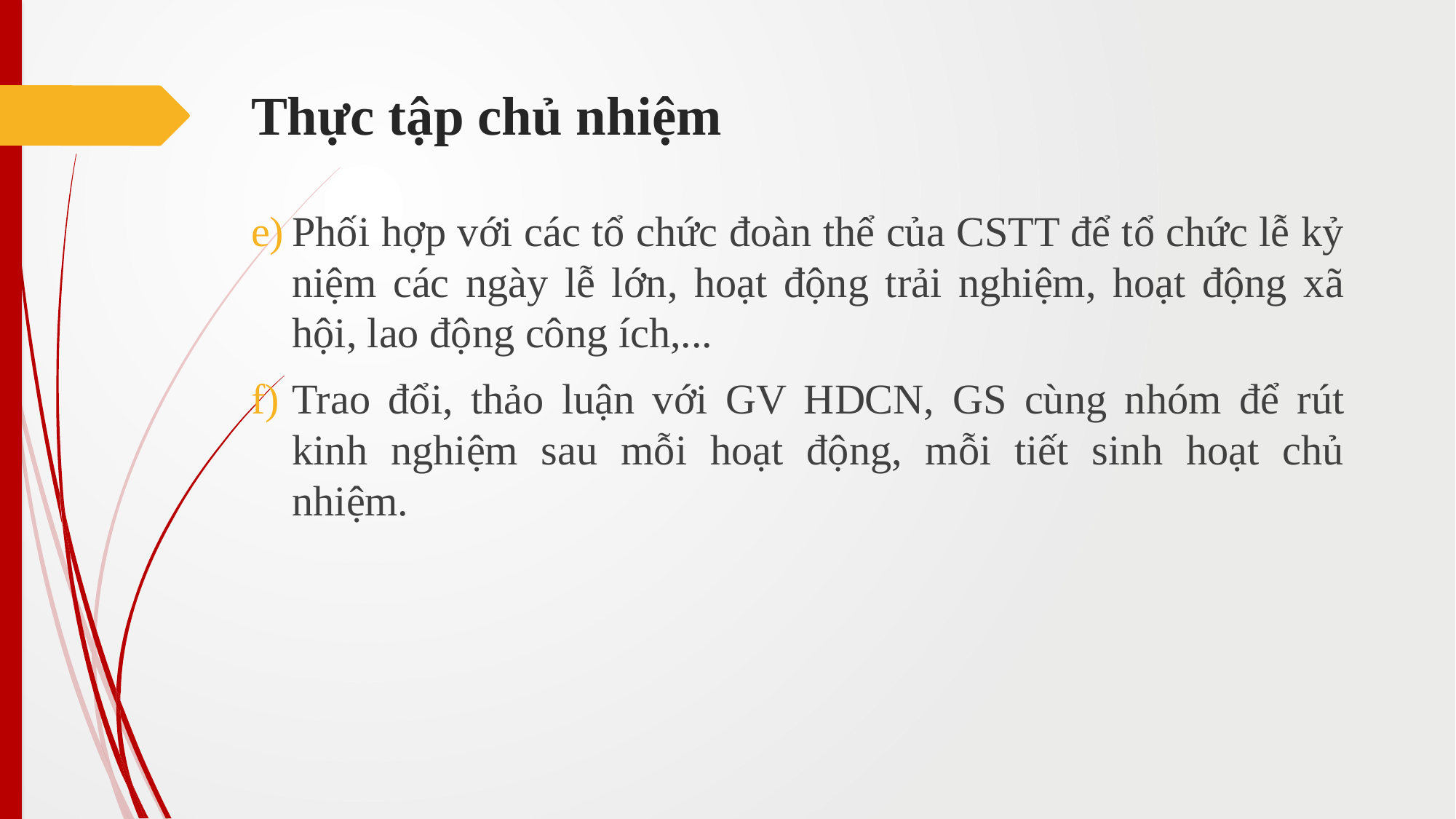

# Thực tập chủ nhiệm
Phối hợp với các tổ chức đoàn thể của CSTT để tổ chức lễ kỷ niệm các ngày lễ lớn, hoạt động trải nghiệm, hoạt động xã hội, lao động công ích,...
Trao đổi, thảo luận với GV HDCN, GS cùng nhóm để rút kinh nghiệm sau mỗi hoạt động, mỗi tiết sinh hoạt chủ nhiệm.